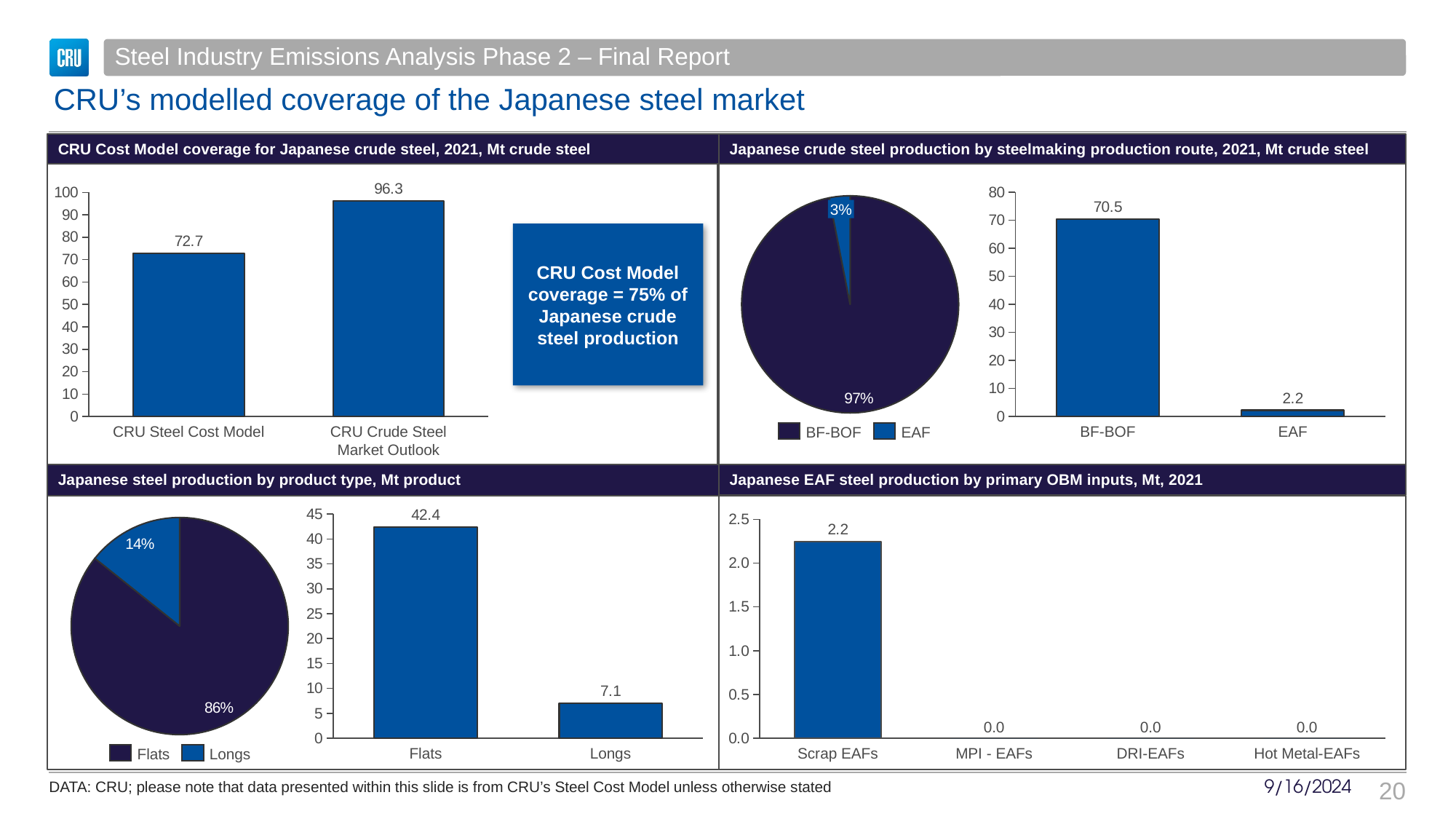

Steel Industry Emissions Analysis Phase 2 – Final Report
# CRU’s modelled coverage of the Japanese steel market
Japanese crude steel production by steelmaking production route, 2021, Mt crude steel
CRU Cost Model coverage for Japanese crude steel, 2021, Mt crude steel

### Chart

| Category |  |
|---|---|

### Chart

| Category |  |
|---|---|

### Chart

| Category |  |
|---|---|
3%
CRU Cost Model coverage = 75% of Japanese crude steel production
CRU Steel Cost Model
CRU Crude Steel Market Outlook
BF-BOF
EAF
BF-BOF
EAF

Japanese steel production by product type, Mt product
Japanese EAF steel production by primary OBM inputs, Mt, 2021

### Chart

| Category |  |
|---|---|

### Chart

| Category |  |
|---|---|

### Chart

| Category |  |
|---|---|
0.0
0.0
0.0
Flats
Longs
Scrap EAFs
MPI - EAFs
DRI-EAFs
Hot Metal-EAFs
Flats
Longs

20
9/16/2024
DATA: CRU; please note that data presented within this slide is from CRU’s Steel Cost Model unless otherwise stated